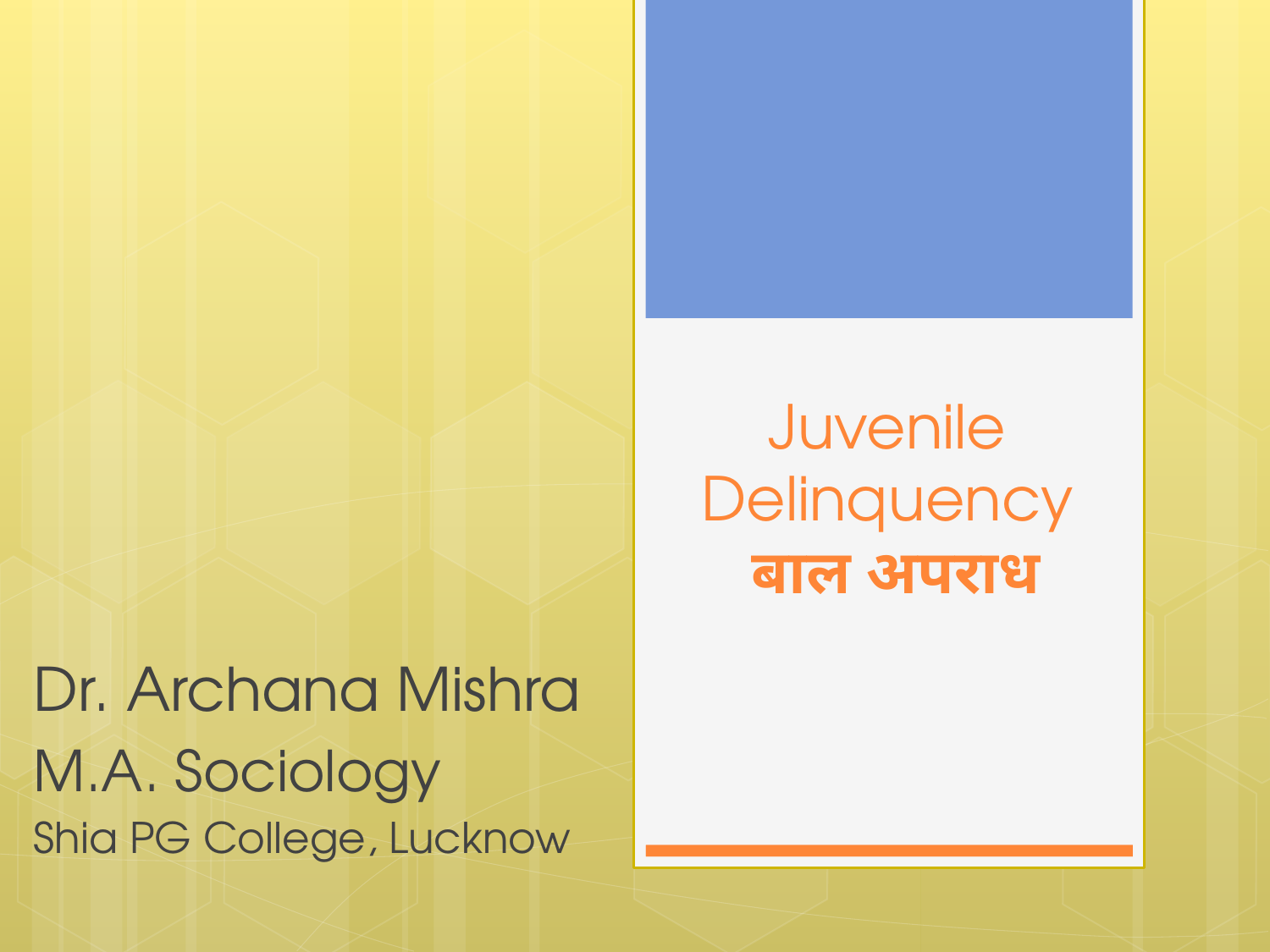

# Juvenile Delinquency बाल अपराध
Dr. Archana Mishra
M.A. Sociology
Shia PG College, Lucknow